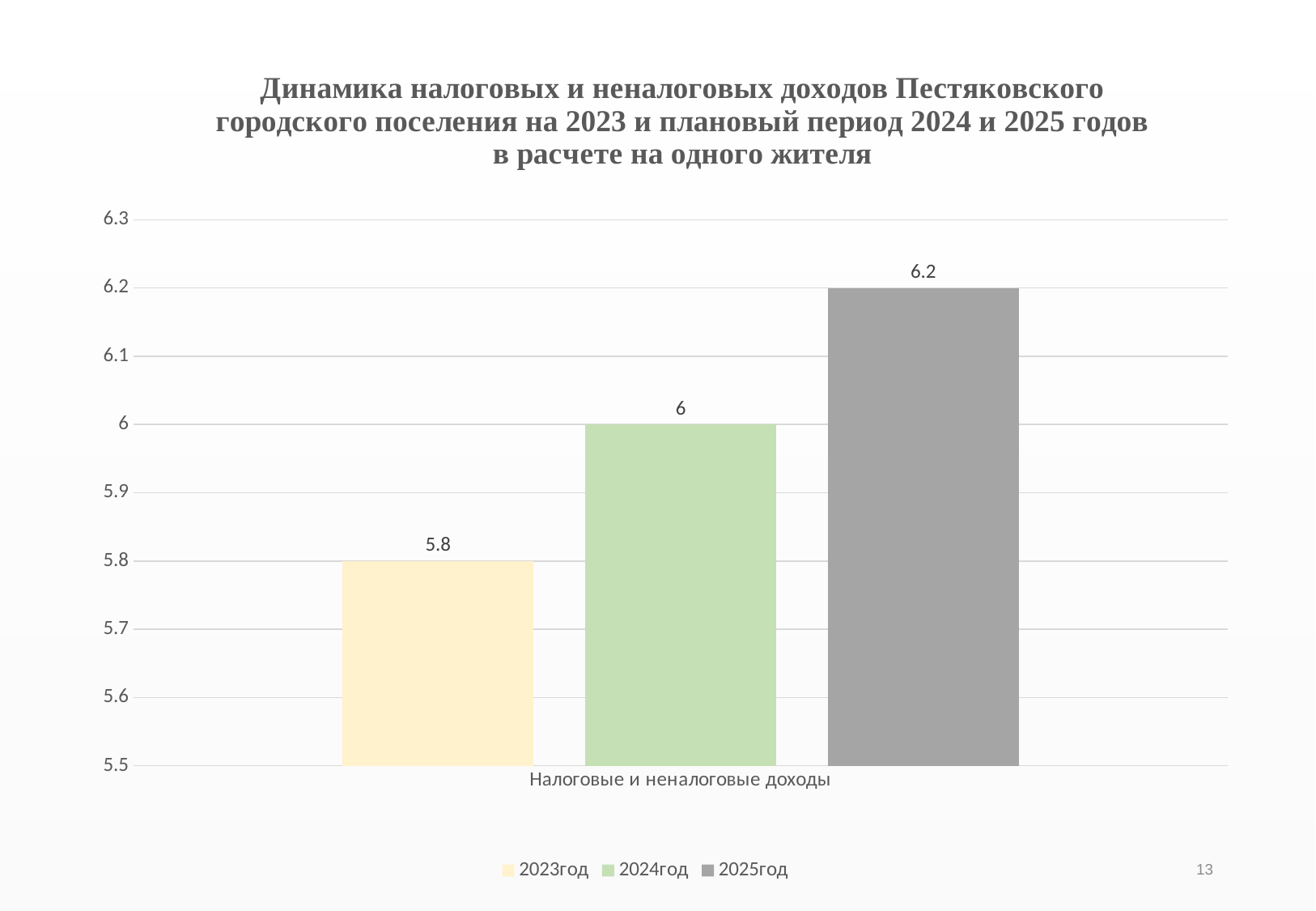

### Chart: Динамика налоговых и неналоговых доходов Пестяковского городского поселения на 2023 и плановый период 2024 и 2025 годов в расчете на одного жителя

| Category | 2023год | 2024год | 2025год |
|---|---|---|---|
| Налоговые и неналоговые доходы | 5.8 | 6.0 | 6.2 |
13